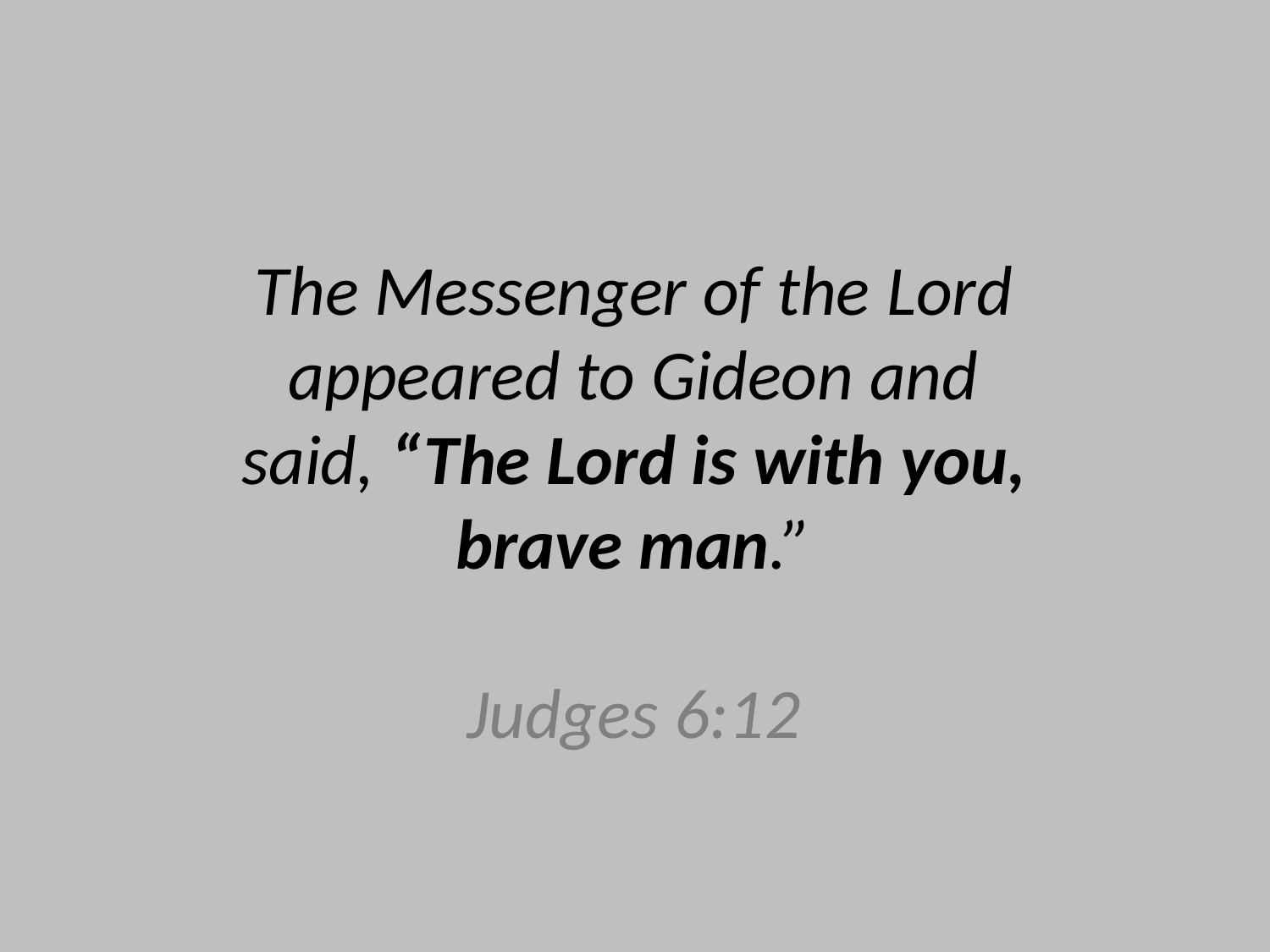

The Messenger of the Lord appeared to Gideon and said, “The Lord is with you, brave man.”

Judges 6:12